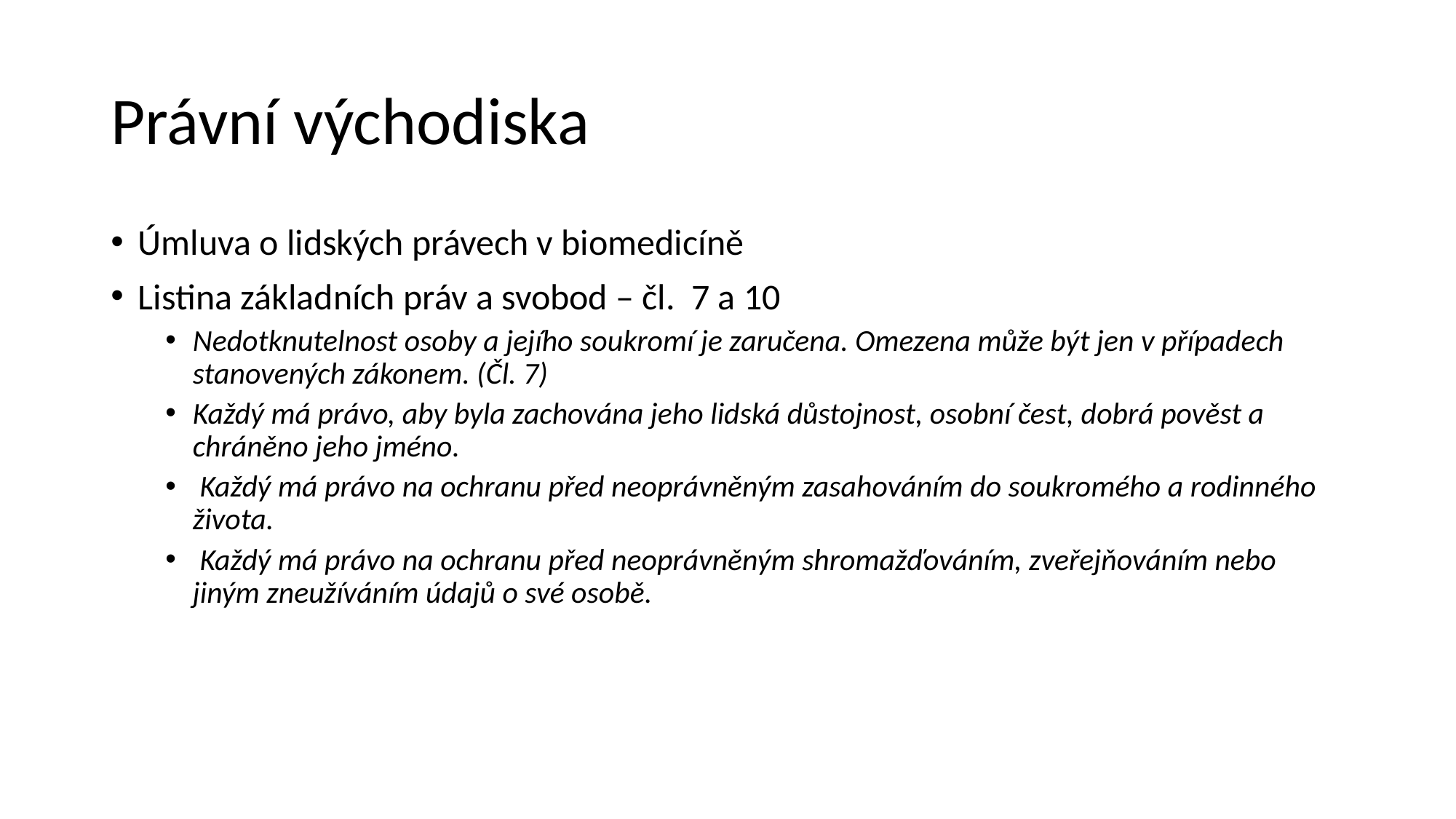

# Právní východiska
Úmluva o lidských právech v biomedicíně
Listina základních práv a svobod – čl.  7 a 10
Nedotknutelnost osoby a jejího soukromí je zaručena. Omezena může být jen v případech stanovených zákonem. (Čl. 7)
Každý má právo, aby byla zachována jeho lidská důstojnost, osobní čest, dobrá pověst a chráněno jeho jméno.
 Každý má právo na ochranu před neoprávněným zasahováním do soukromého a rodinného života.
 Každý má právo na ochranu před neoprávněným shromažďováním, zveřejňováním nebo jiným zneužíváním údajů o své osobě.